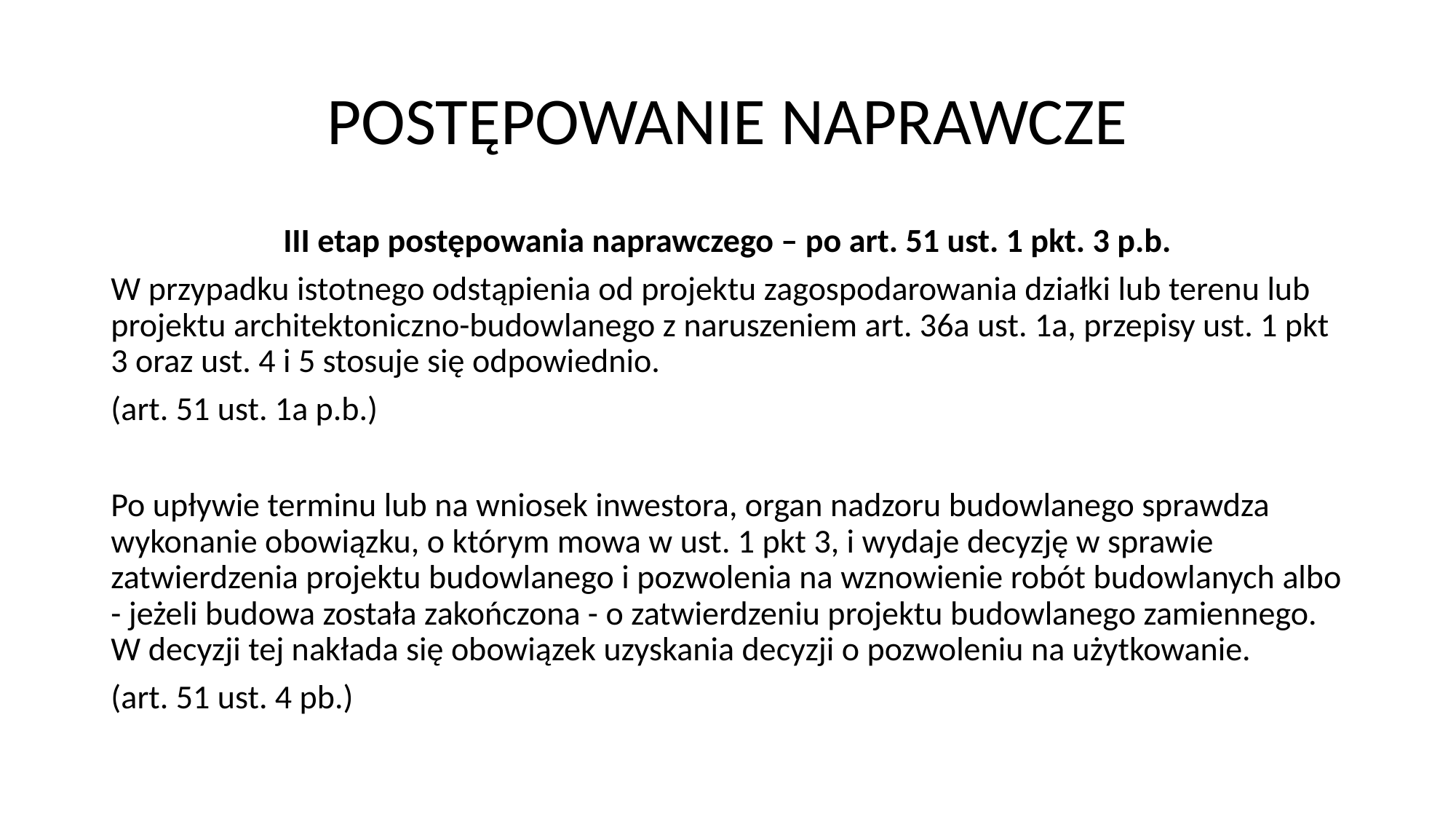

# POSTĘPOWANIE NAPRAWCZE
III etap postępowania naprawczego – po art. 51 ust. 1 pkt. 3 p.b.
W przypadku istotnego odstąpienia od projektu zagospodarowania działki lub terenu lub projektu architektoniczno-budowlanego z naruszeniem art. 36a ust. 1a, przepisy ust. 1 pkt 3 oraz ust. 4 i 5 stosuje się odpowiednio.
(art. 51 ust. 1a p.b.)

Po upływie terminu lub na wniosek inwestora, organ nadzoru budowlanego sprawdza wykonanie obowiązku, o którym mowa w ust. 1 pkt 3, i wydaje decyzję w sprawie zatwierdzenia projektu budowlanego i pozwolenia na wznowienie robót budowlanych albo - jeżeli budowa została zakończona - o zatwierdzeniu projektu budowlanego zamiennego. W decyzji tej nakłada się obowiązek uzyskania decyzji o pozwoleniu na użytkowanie.
(art. 51 ust. 4 pb.)